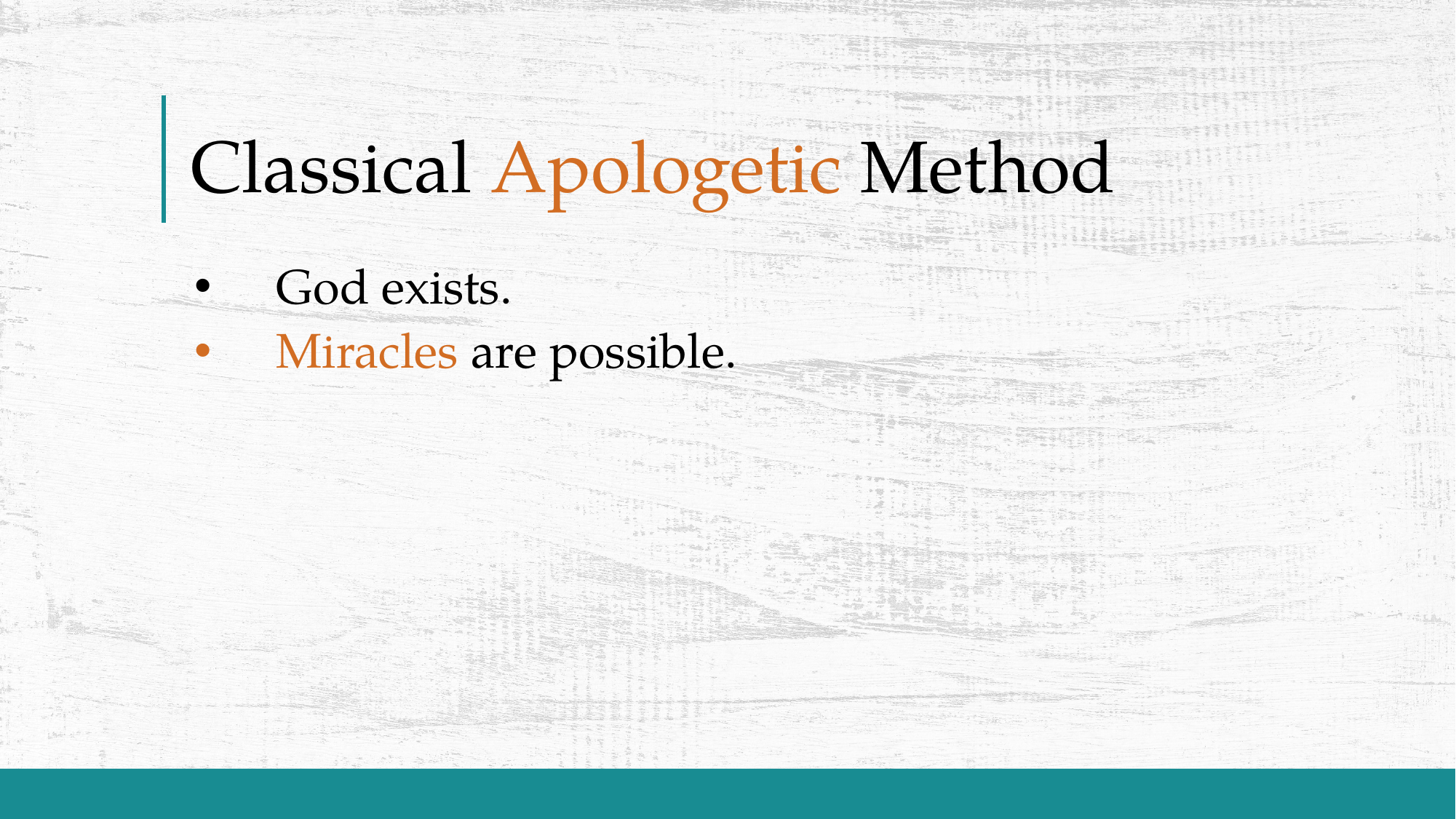

# Classical Apologetic Method
God exists.
Miracles are possible.